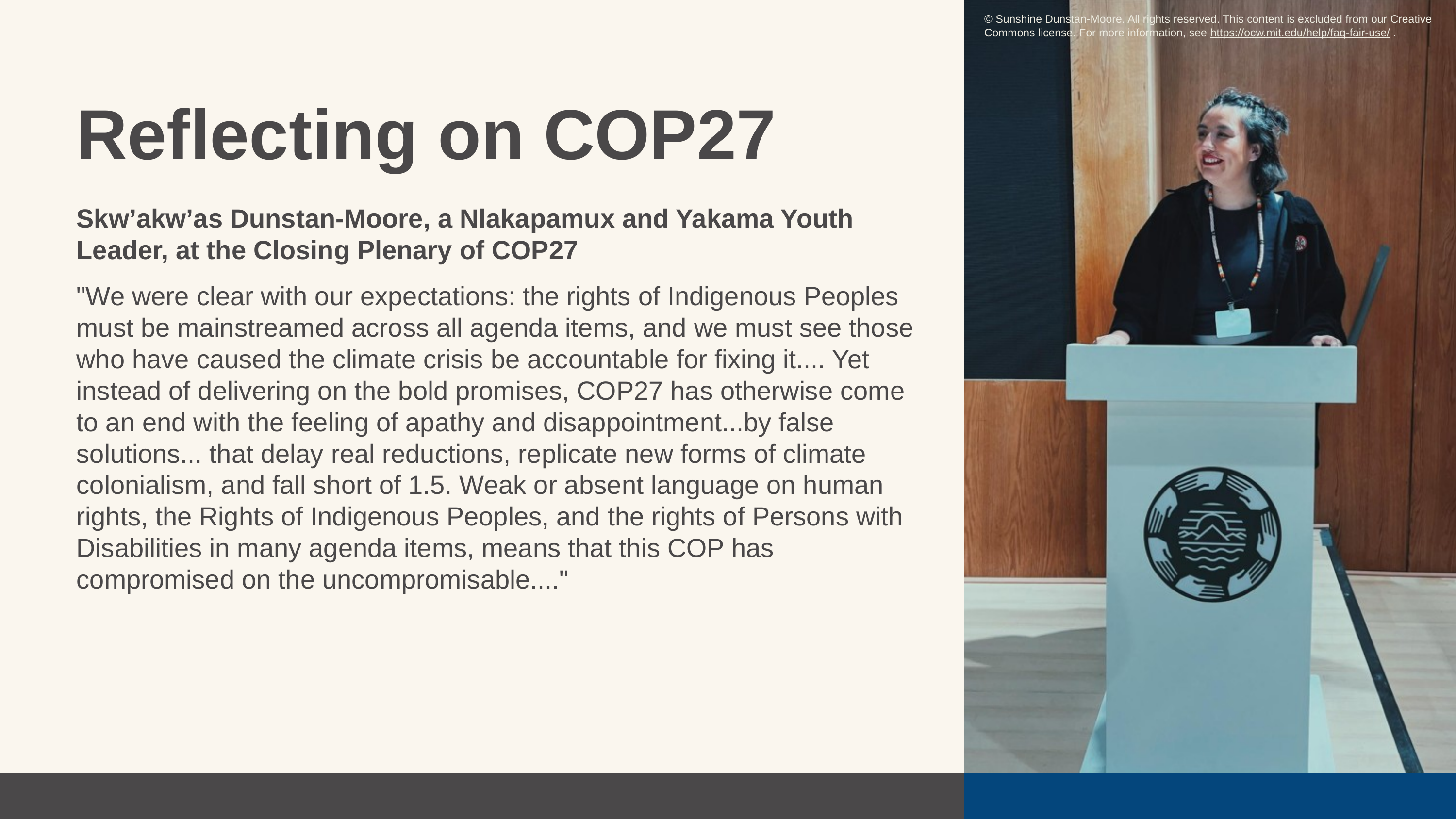

© Sunshine Dunstan-Moore. All rights reserved. This content is excluded from our Creative Commons license. For more information, see https://ocw.mit.edu/help/faq-fair-use/ .
Reflecting on COP27
Skw’akw’as Dunstan-Moore, a Nlakapamux and Yakama Youth Leader, at the Closing Plenary of COP27
"We were clear with our expectations: the rights of Indigenous Peoples must be mainstreamed across all agenda items, and we must see those who have caused the climate crisis be accountable for fixing it.... Yet instead of delivering on the bold promises, COP27 has otherwise come to an end with the feeling of apathy and disappointment...by false solutions... that delay real reductions, replicate new forms of climate colonialism, and fall short of 1.5. Weak or absent language on human rights, the Rights of Indigenous Peoples, and the rights of Persons with Disabilities in many agenda items, means that this COP has compromised on the uncompromisable...."